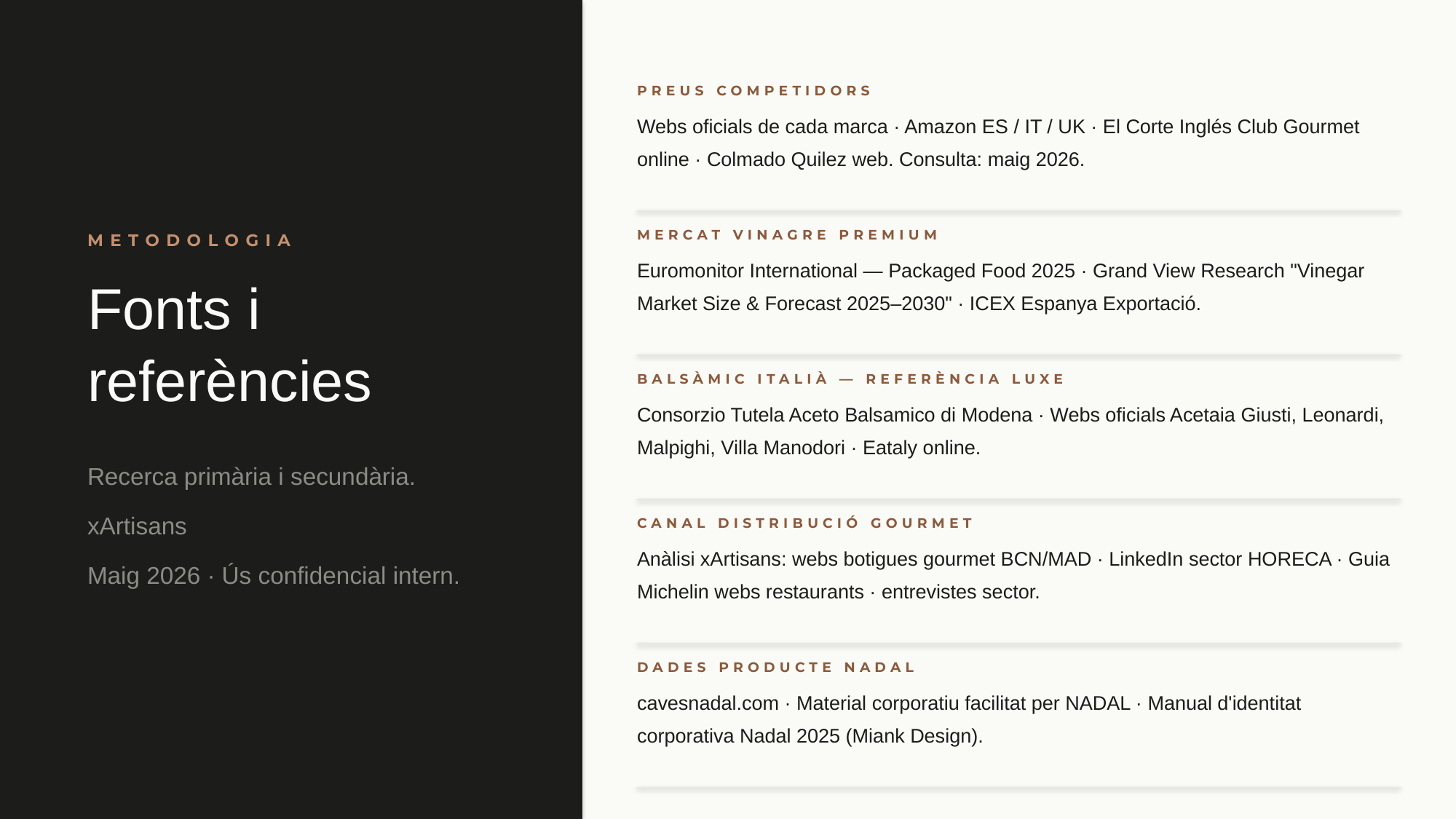

PREUS COMPETIDORS
Webs oficials de cada marca · Amazon ES / IT / UK · El Corte Inglés Club Gourmet online · Colmado Quilez web. Consulta: maig 2026.
METODOLOGIA
Fonts i referències
Recerca primària i secundària.
xArtisans
Maig 2026 · Ús confidencial intern.

MERCAT VINAGRE PREMIUM
Euromonitor International — Packaged Food 2025 · Grand View Research "Vinegar Market Size & Forecast 2025–2030" · ICEX Espanya Exportació.

BALSÀMIC ITALIÀ — REFERÈNCIA LUXE
Consorzio Tutela Aceto Balsamico di Modena · Webs oficials Acetaia Giusti, Leonardi, Malpighi, Villa Manodori · Eataly online.

CANAL DISTRIBUCIÓ GOURMET
Anàlisi xArtisans: webs botigues gourmet BCN/MAD · LinkedIn sector HORECA · Guia Michelin webs restaurants · entrevistes sector.

DADES PRODUCTE NADAL
cavesnadal.com · Material corporatiu facilitat per NADAL · Manual d'identitat corporativa Nadal 2025 (Miank Design).